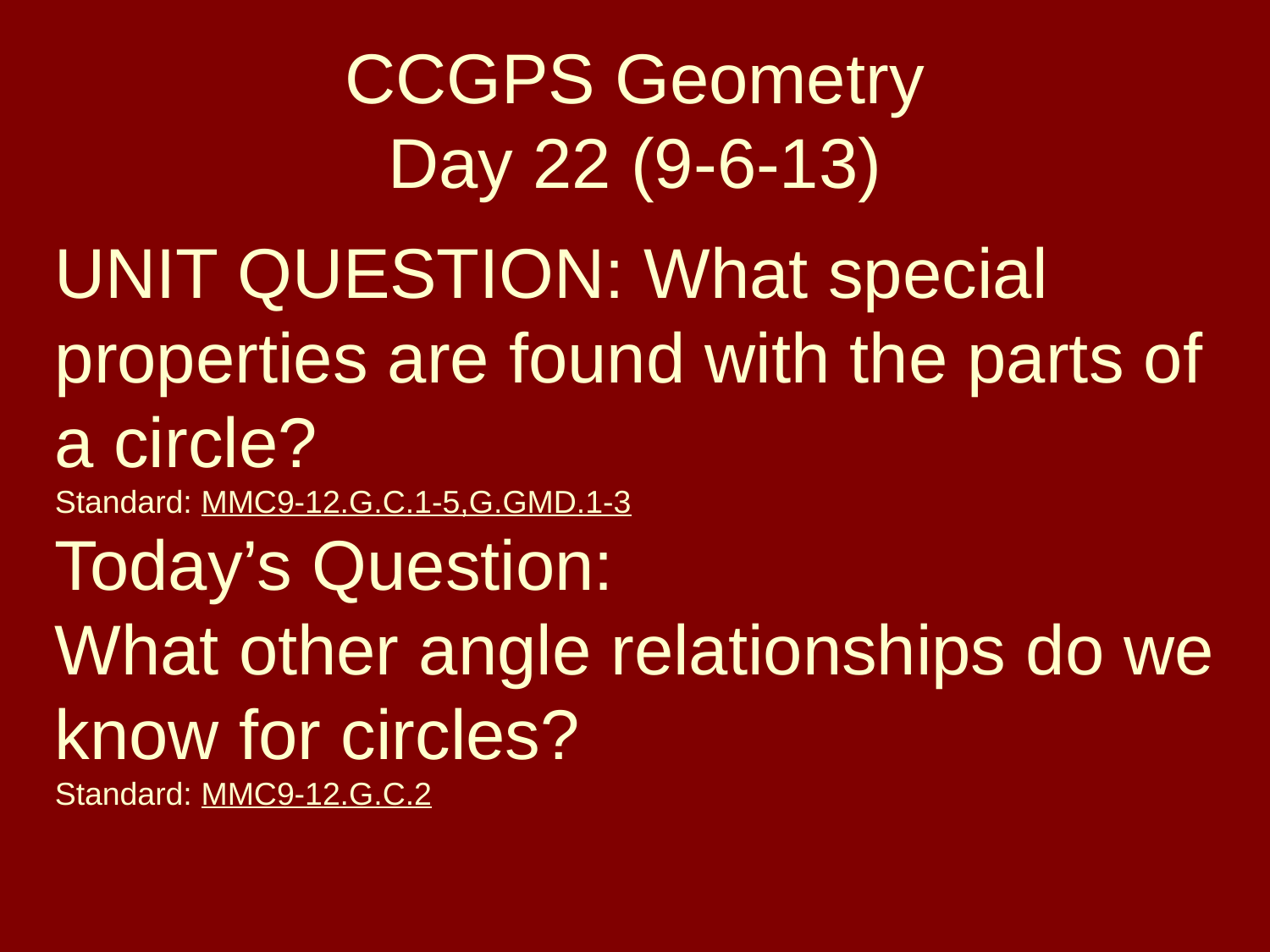

# CCGPS Geometry Day 22 (9-6-13)
UNIT QUESTION: What special properties are found with the parts of a circle?
Standard: MMC9-12.G.C.1-5,G.GMD.1-3
Today’s Question:
What other angle relationships do we know for circles?
Standard: MMC9-12.G.C.2